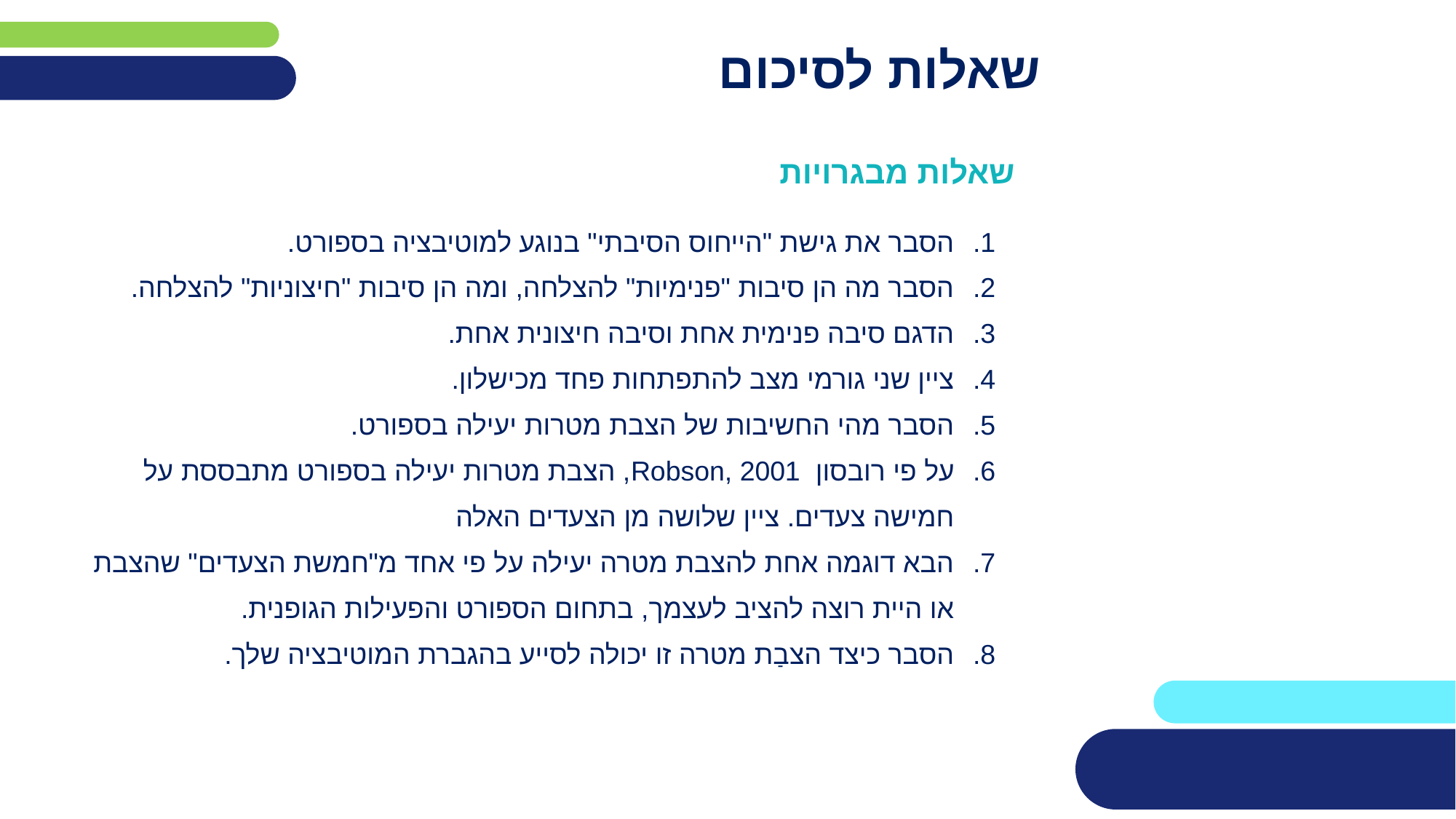

# שאלות לסיכום
שאלות מבגרויות
הסבר את גישת "הייחוס הסיבתי" בנוגע למוטיבציה בספורט.
הסבר מה הן סיבות "פנימיות" להצלחה, ומה הן סיבות "חיצוניות" להצלחה.
הדגם סיבה פנימית אחת וסיבה חיצונית אחת.
ציין שני גורמי מצב להתפתחות פחד מכישלון.
הסבר מהי החשיבות של הצבת מטרות יעילה בספורט.
על פי רובסון  Robson, 2001, הצבת מטרות יעילה בספורט מתבססת על חמישה צעדים. ציין שלושה מן הצעדים האלה
הבא דוגמה אחת להצבת מטרה יעילה על פי אחד מ"חמשת הצעדים" שהצבת או היית רוצה להציב לעצמך, בתחום הספורט והפעילות הגופנית.
הסבר כיצד הצבַת מטרה זו יכולה לסייע בהגברת המוטיבציה שלך.